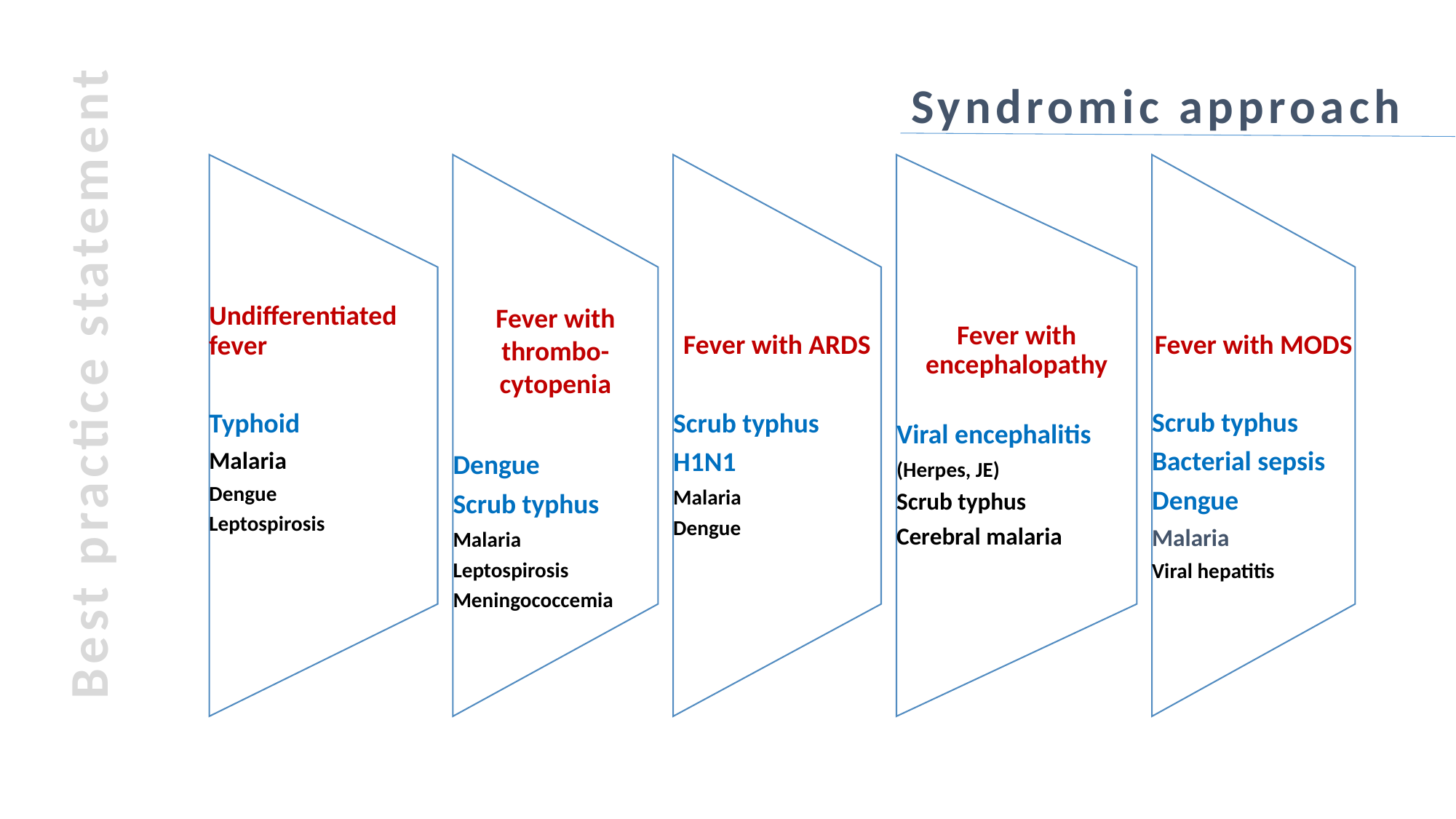

Syndromic approach

Undifferentiated fever

Typhoid
Malaria
Dengue
Leptospirosis

Fever with thrombo-cytopenia

Dengue
Scrub typhus
Malaria
Leptospirosis
Meningococcemia
Fever with ARDS

Scrub typhus
H1N1
Malaria
Dengue
Fever with encephalopathy

Viral encephalitis
(Herpes, JE)
Scrub typhus
Cerebral malaria

Fever with MODS

Scrub typhus
Bacterial sepsis
Dengue
Malaria
Viral hepatitis
Best practice statement